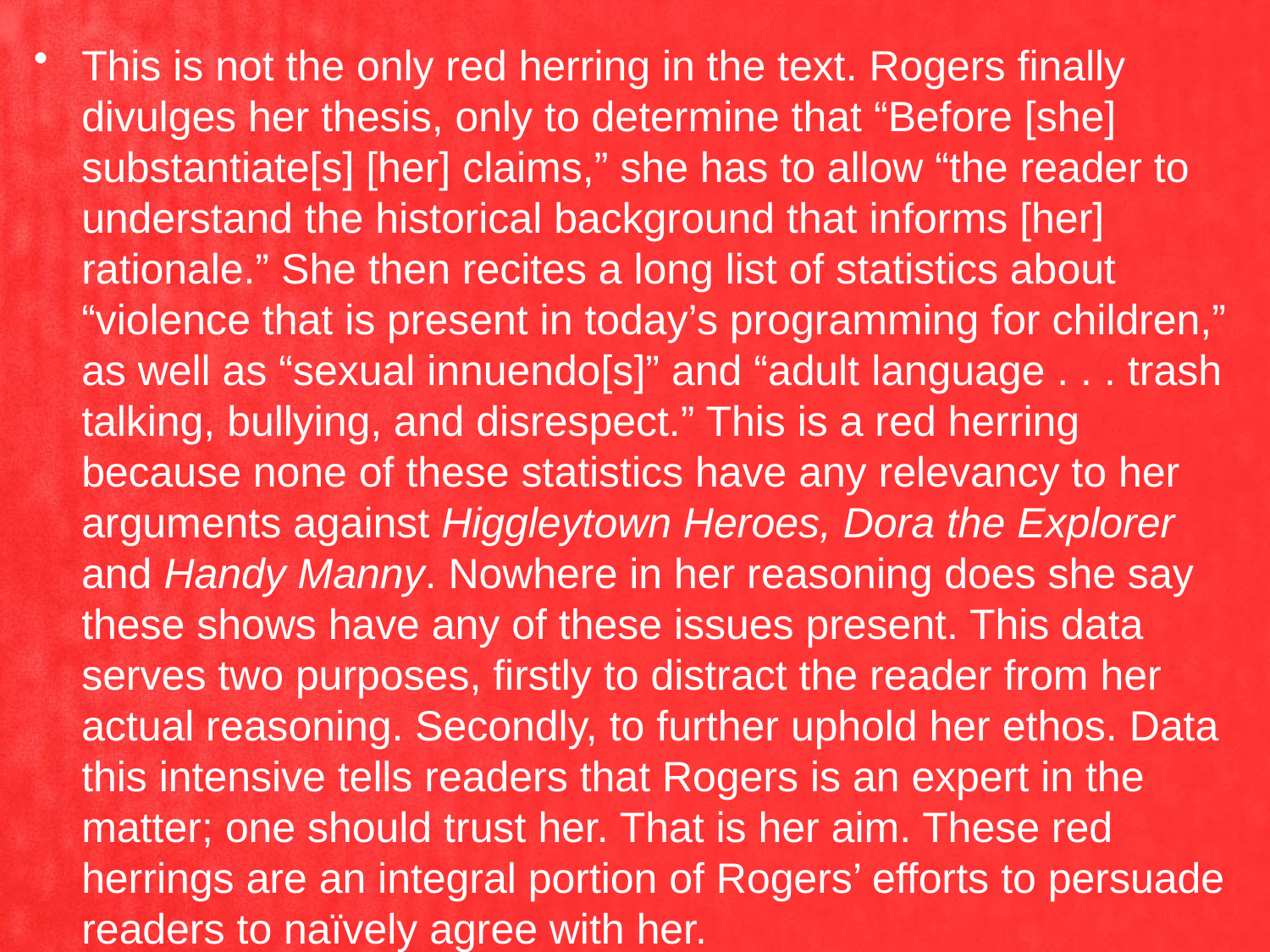

This is not the only red herring in the text. Rogers finally divulges her thesis, only to determine that “Before [she] substantiate[s] [her] claims,” she has to allow “the reader to understand the historical background that informs [her] rationale.” She then recites a long list of statistics about “violence that is present in today’s programming for children,” as well as “sexual innuendo[s]” and “adult language . . . trash talking, bullying, and disrespect.” This is a red herring because none of these statistics have any relevancy to her arguments against Higgleytown Heroes, Dora the Explorer and Handy Manny. Nowhere in her reasoning does she say these shows have any of these issues present. This data serves two purposes, firstly to distract the reader from her actual reasoning. Secondly, to further uphold her ethos. Data this intensive tells readers that Rogers is an expert in the matter; one should trust her. That is her aim. These red herrings are an integral portion of Rogers’ efforts to persuade readers to naïvely agree with her.